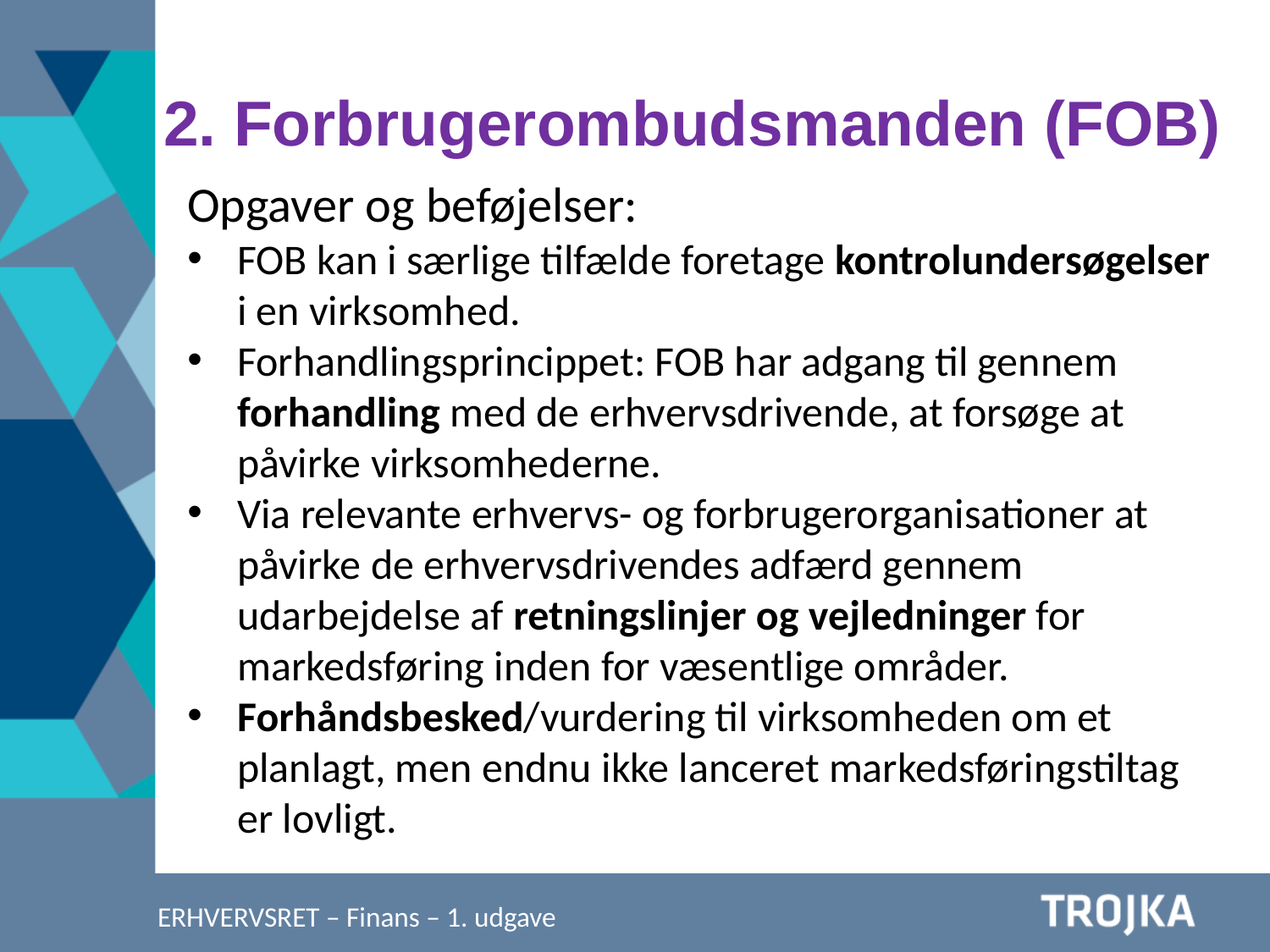

2. Forbrugerombudsmanden (FOB)
Opgaver og beføjelser:
FOB kan i særlige tilfælde foretage kontrolundersøgelser
i en virksomhed.
Forhandlingsprincippet: FOB har adgang til gennem forhandling med de erhvervsdrivende, at forsøge at påvirke virksomhederne.
Via relevante erhvervs- og forbrugerorganisationer at påvirke de erhvervsdrivendes adfærd gennem udarbejdelse af retningslinjer og vejledninger for markedsføring inden for væsentlige områder.
Forhåndsbesked/vurdering til virksomheden om et planlagt, men endnu ikke lanceret markedsføringstiltag
er lovligt.